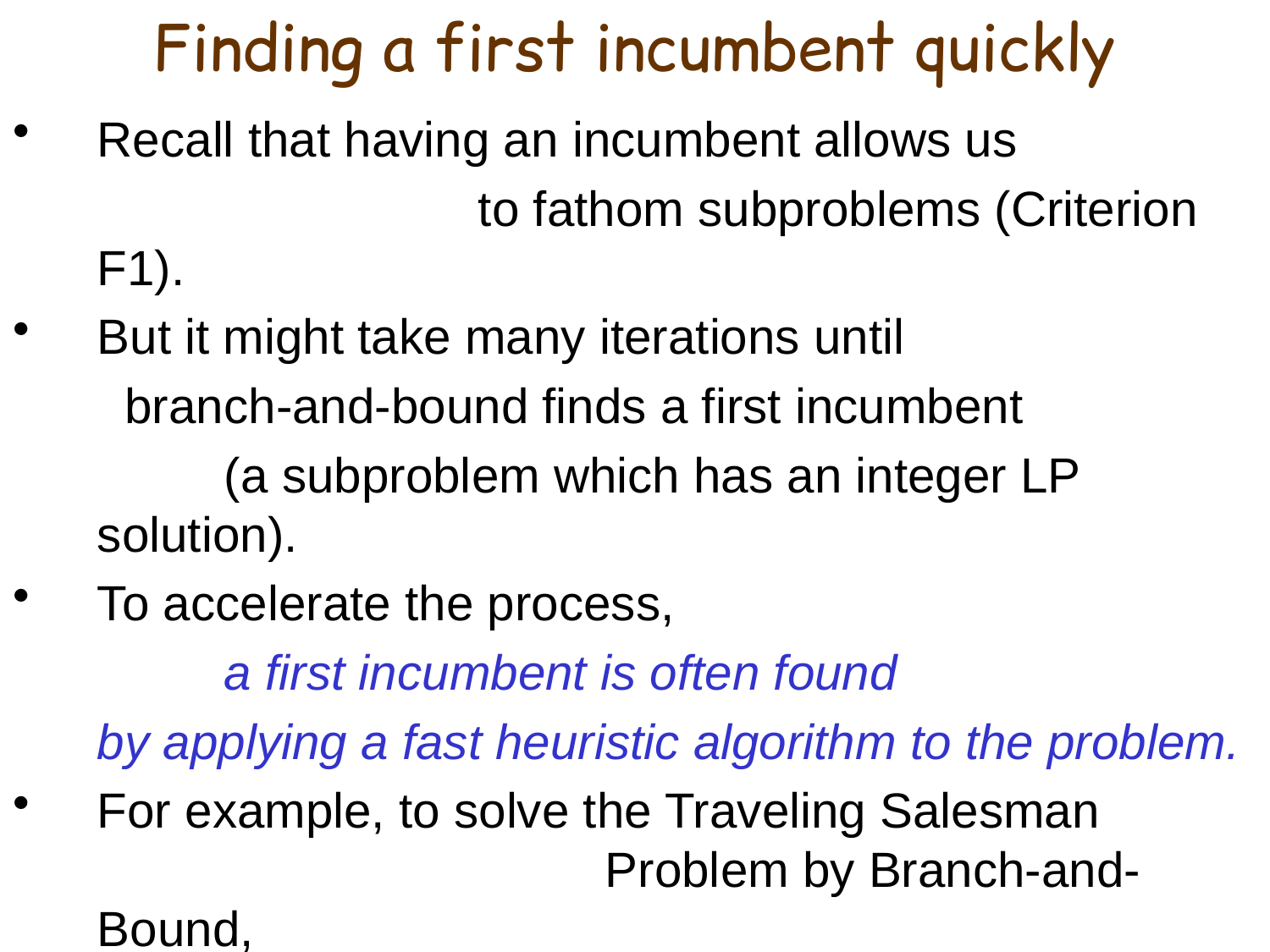

# Finding a first incumbent quickly
Recall that having an incumbent allows us
				to fathom subproblems (Criterion F1).
But it might take many iterations until
	  branch-and-bound finds a first incumbent
		(a subproblem which has an integer LP solution).
To accelerate the process,
		a first incumbent is often found
	by applying a fast heuristic algorithm to the problem.
For example, to solve the Traveling Salesman 					Problem by Branch-and-Bound,
	we can start by applying the Nearest Neighbor 				     algorithm to find a first incumbent.